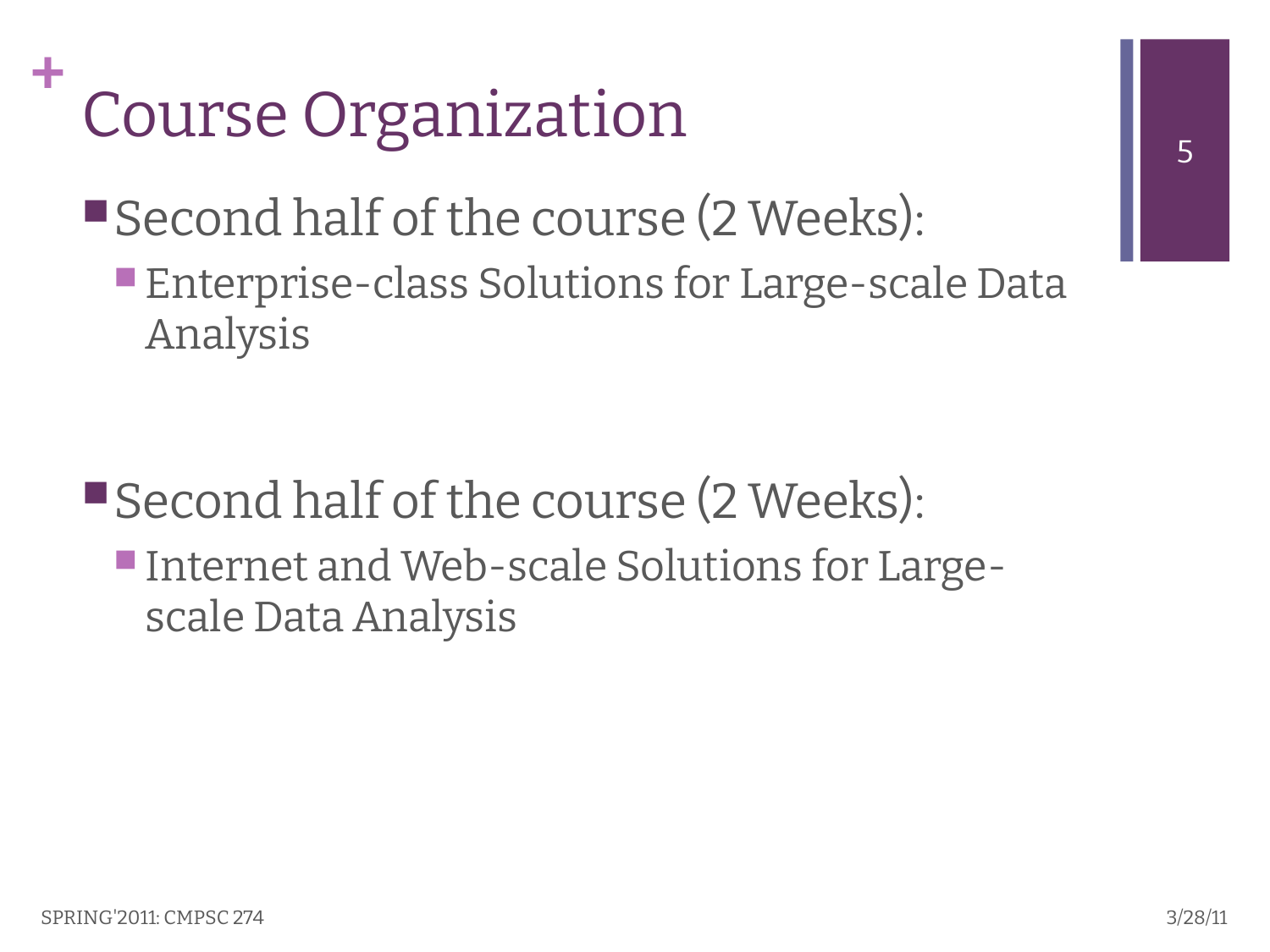

# Course Organization
Second half of the course (2 Weeks):
Enterprise-class Solutions for Large-scale Data Analysis

Second half of the course (2 Weeks):
Internet and Web-scale Solutions for Large-scale Data Analysis
SPRING'2011: CMPSC 274
3/28/11